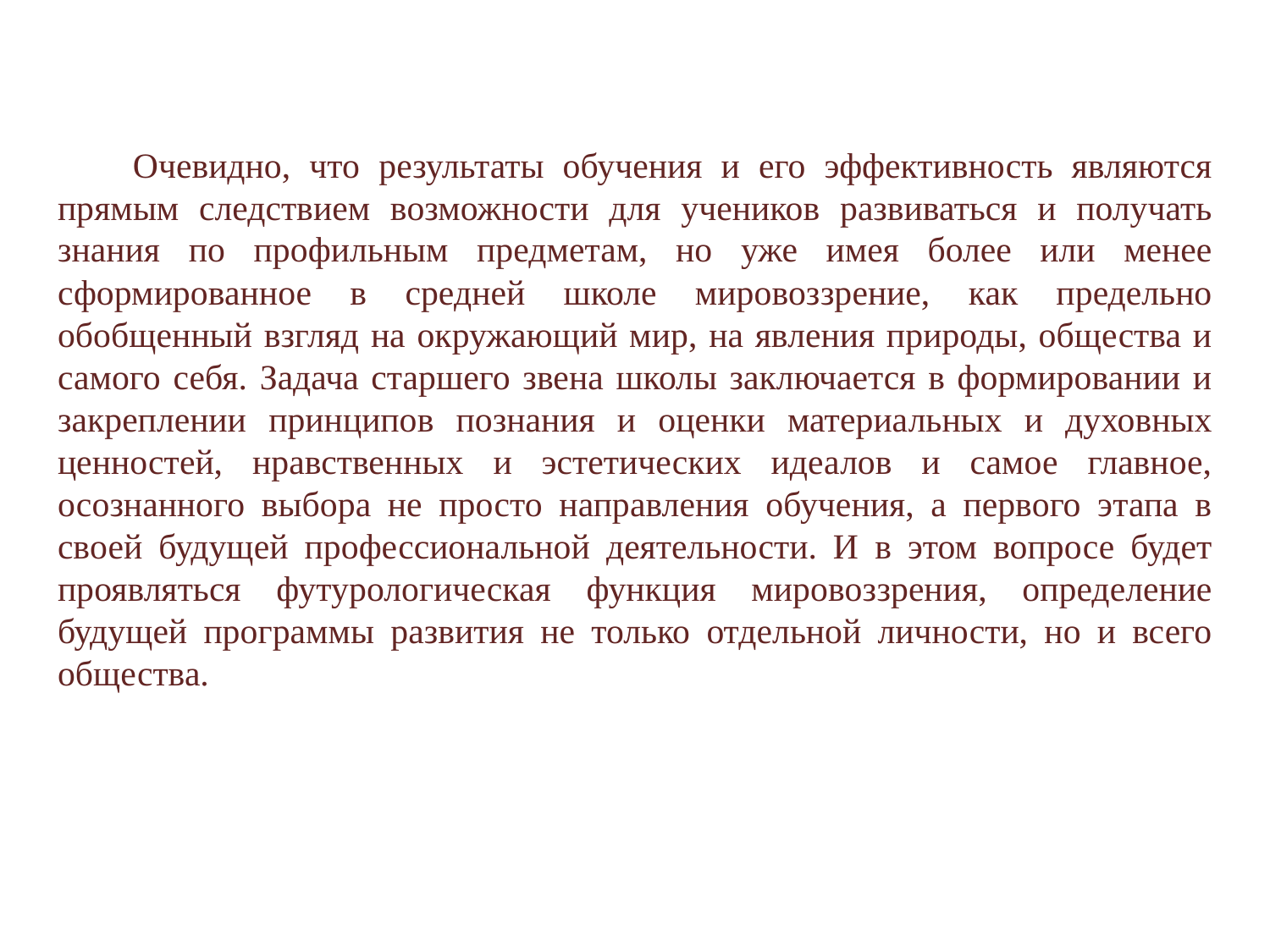

Очевидно, что результаты обучения и его эффективность являются прямым следствием возможности для учеников развиваться и получать знания по профильным предметам, но уже имея более или менее сформированное в средней школе мировоззрение, как предельно обобщенный взгляд на окружающий мир, на явления природы, общества и самого себя. Задача старшего звена школы заключается в формировании и закреплении принципов познания и оценки материальных и духовных ценностей, нравственных и эстетических идеалов и самое главное, осознанного выбора не просто направления обучения, а первого этапа в своей будущей профессиональной деятельности. И в этом вопросе будет проявляться футурологическая функция мировоззрения, определение будущей программы развития не только отдельной личности, но и всего общества.